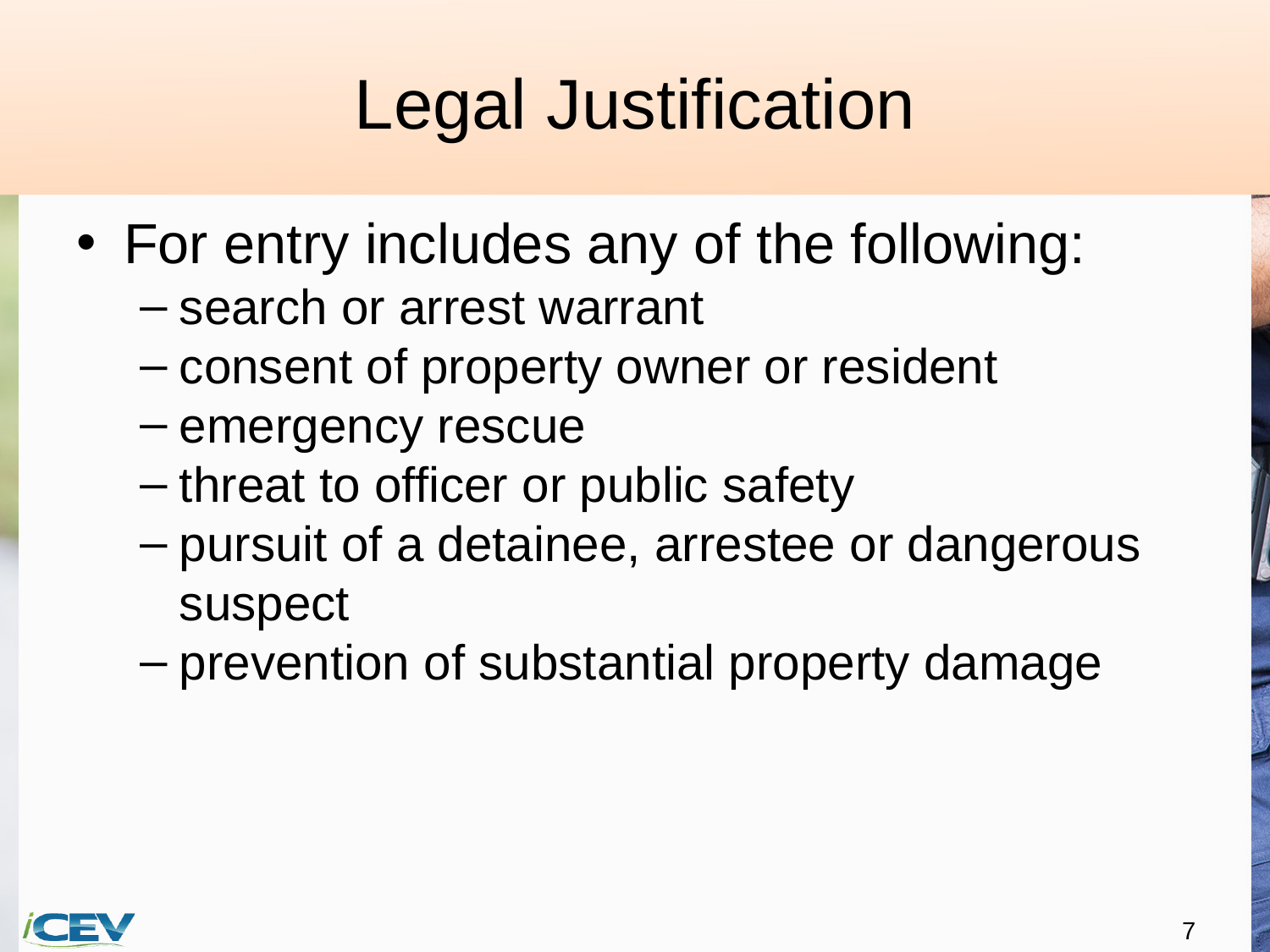

# Legal Justification
For entry includes any of the following:
search or arrest warrant
consent of property owner or resident
emergency rescue
threat to officer or public safety
pursuit of a detainee, arrestee or dangerous suspect
prevention of substantial property damage